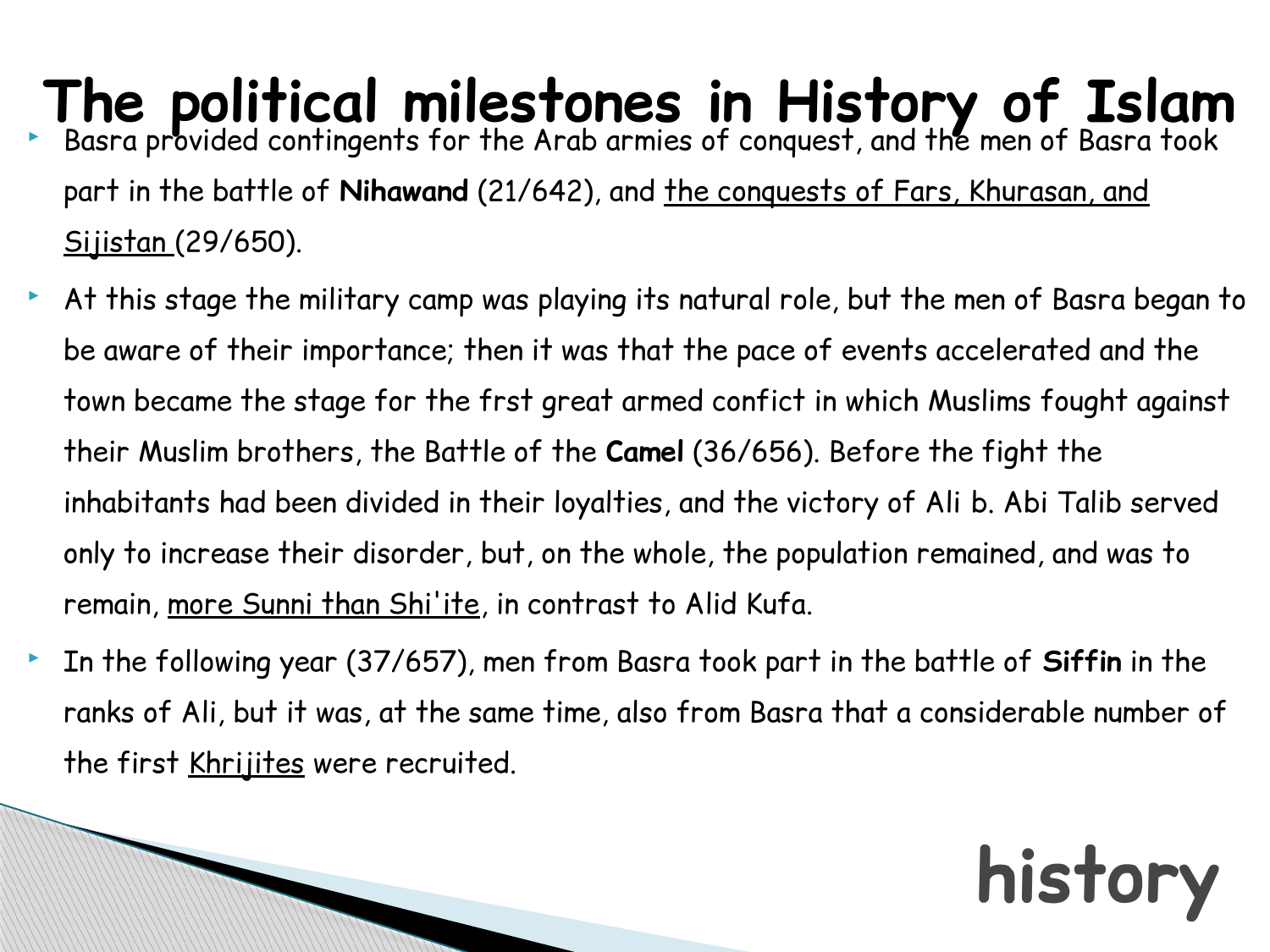

The political milestones in History of Islam
Basra provided contingents for the Arab armies of conquest, and the men of Basra took part in the battle of Nihawand (21/642), and the conquests of Fars, Khurasan, and Sijistan (29/650).
At this stage the military camp was playing its natural role, but the men of Basra began to be aware of their importance; then it was that the pace of events accelerated and the town became the stage for the frst great armed confict in which Muslims fought against their Muslim brothers, the Battle of the Camel (36/656). Before the fight the inhabitants had been divided in their loyalties, and the victory of Ali b. Abi Talib served only to increase their disorder, but, on the whole, the population remained, and was to remain, more Sunni than Shi'ite, in contrast to Alid Kufa.
In the following year (37/657), men from Basra took part in the battle of Siffin in the ranks of Ali, but it was, at the same time, also from Basra that a considerable number of the first Khrijites were recruited.

# history